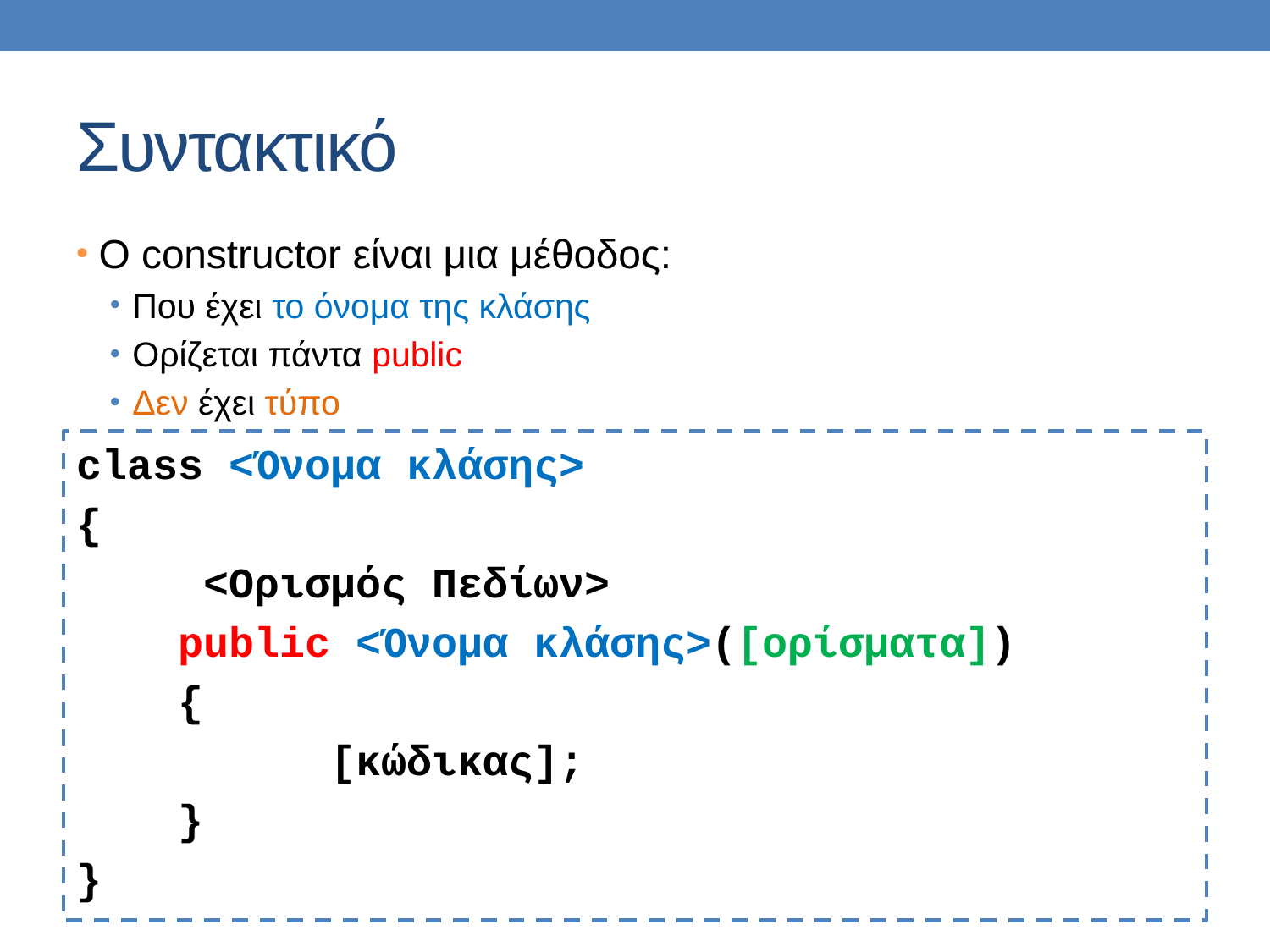

# Συντακτικό
Ο constructor είναι μια μέθοδος:
Που έχει το όνομα της κλάσης
Ορίζεται πάντα public
Δεν έχει τύπο
class <Όνομα κλάσης>
{
	<Ορισμός Πεδίων>
    public <Όνομα κλάσης>([ορίσματα])
    {
		[κώδικας];
    }
}